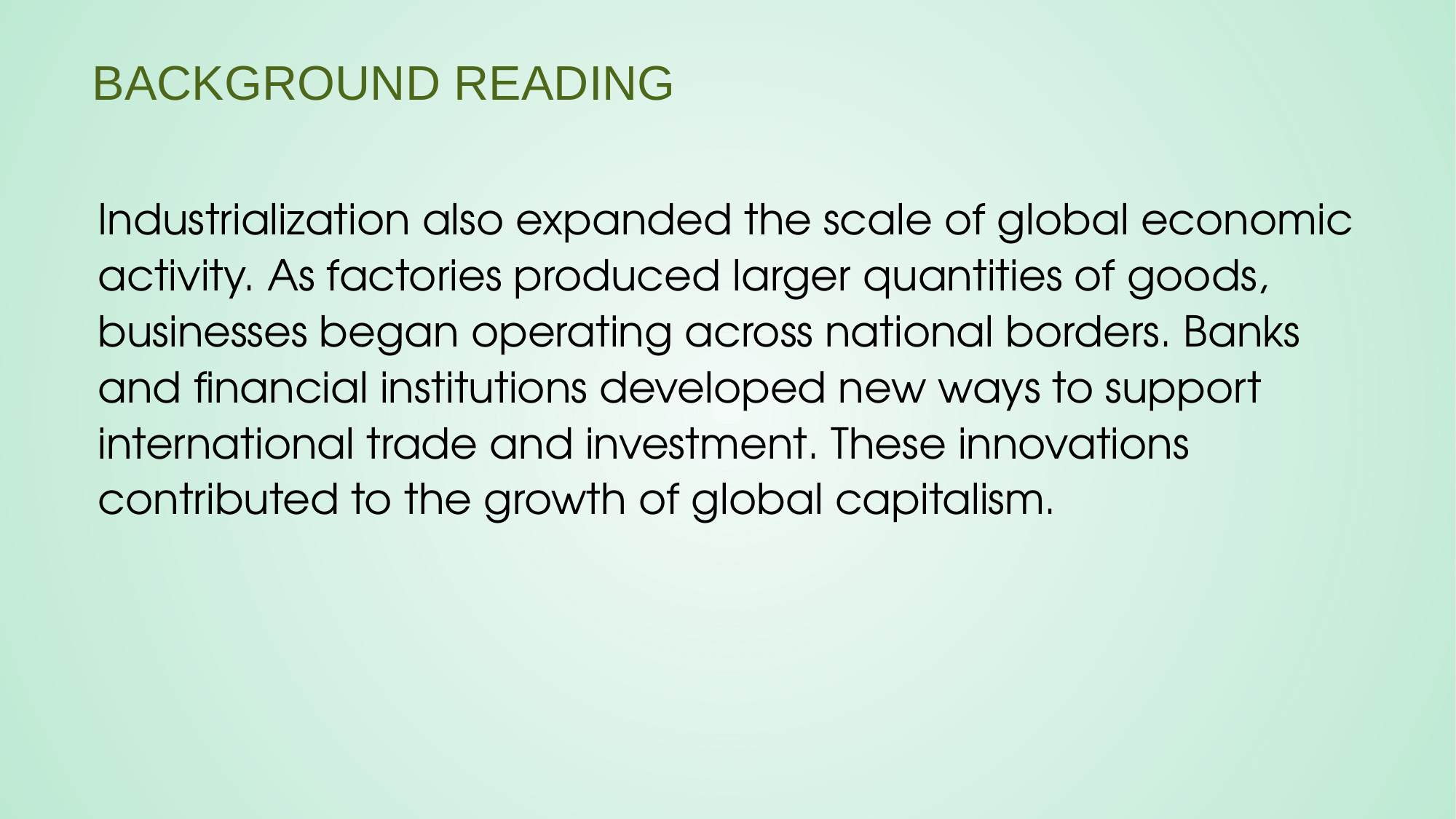

# Background Reading
Industrialization also expanded the scale of global economic activity. As factories produced larger quantities of goods, businesses began operating across national borders. Banks and financial institutions developed new ways to support international trade and investment. These innovations contributed to the growth of global capitalism.